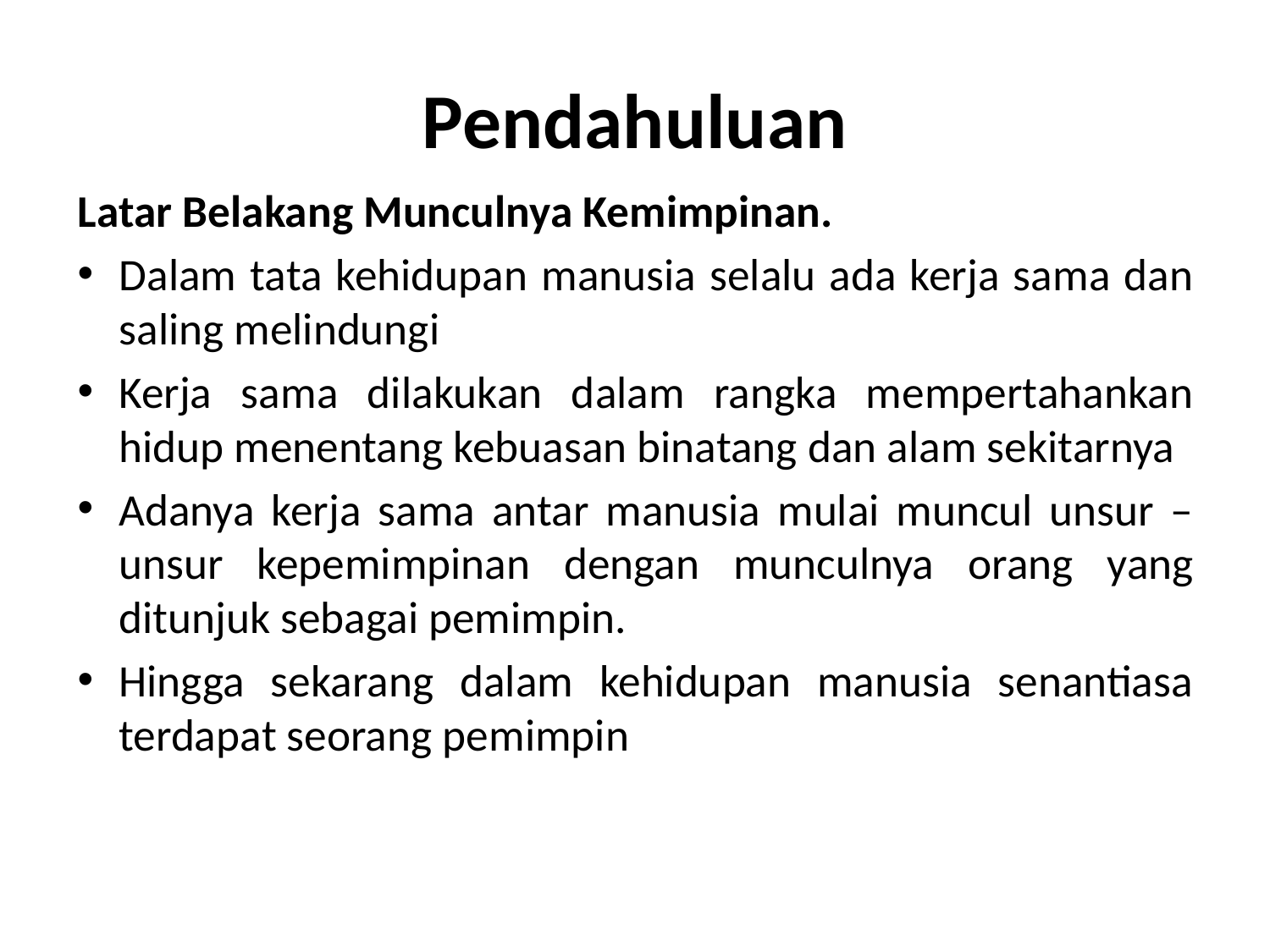

# Pendahuluan
Latar Belakang Munculnya Kemimpinan.
Dalam tata kehidupan manusia selalu ada kerja sama dan saling melindungi
Kerja sama dilakukan dalam rangka mempertahankan hidup menentang kebuasan binatang dan alam sekitarnya
Adanya kerja sama antar manusia mulai muncul unsur –unsur kepemimpinan dengan munculnya orang yang ditunjuk sebagai pemimpin.
Hingga sekarang dalam kehidupan manusia senantiasa terdapat seorang pemimpin